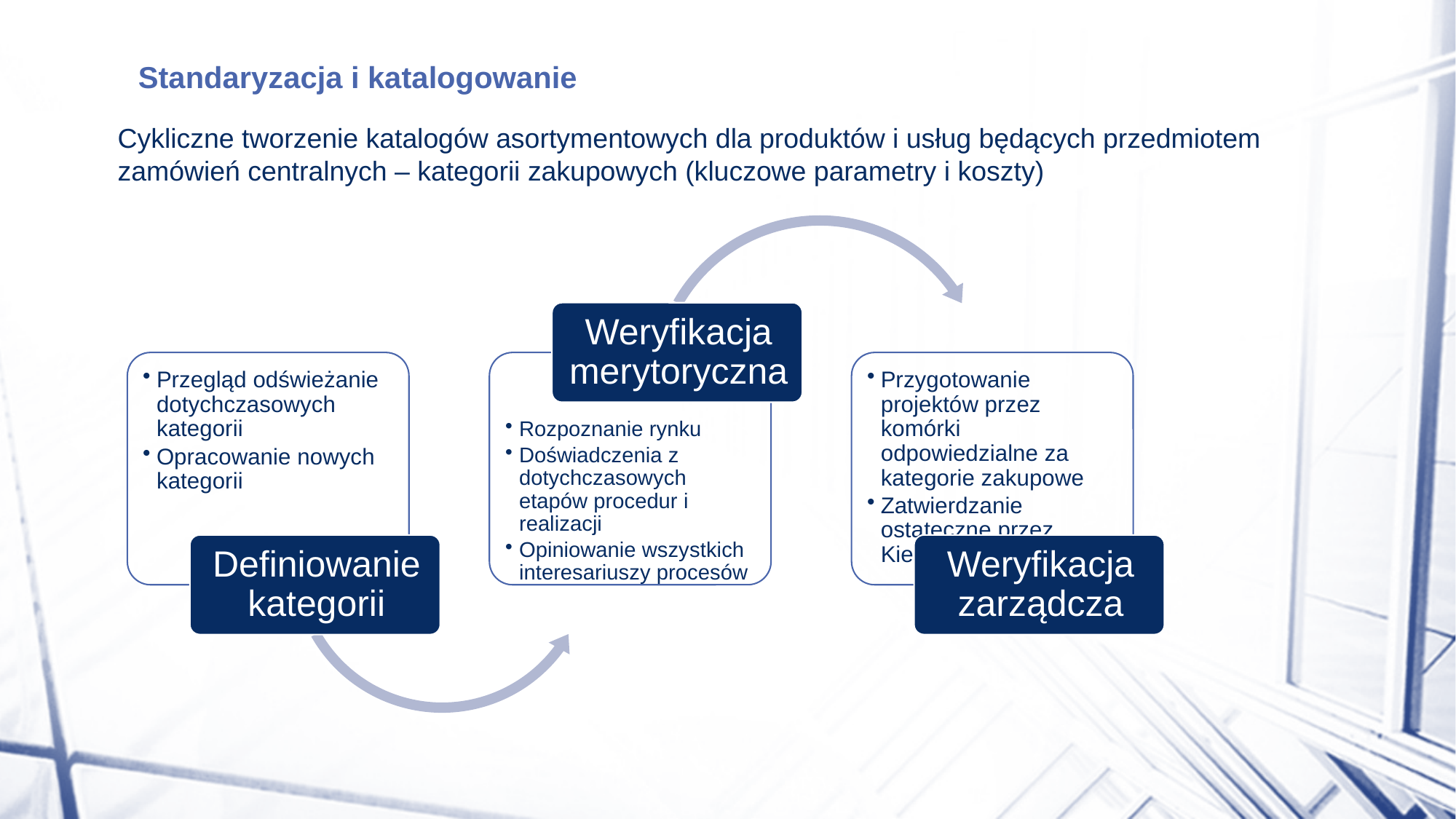

# Standaryzacja i katalogowanie
Cykliczne tworzenie katalogów asortymentowych dla produktów i usług będących przedmiotem zamówień centralnych – kategorii zakupowych (kluczowe parametry i koszty)
Przegląd odświeżanie dotychczasowych kategorii
Opracowanie nowych kategorii
Definiowanie kategorii
Rozpoznanie rynku
Doświadczenia z dotychczasowych etapów procedur i realizacji
Opiniowanie wszystkich interesariuszy procesów

Weryfikacja merytoryczna
Przygotowanie projektów przez komórki odpowiedzialne za kategorie zakupowe
Zatwierdzanie ostateczne przez Kierownictwo MS
Weryfikacja zarządcza